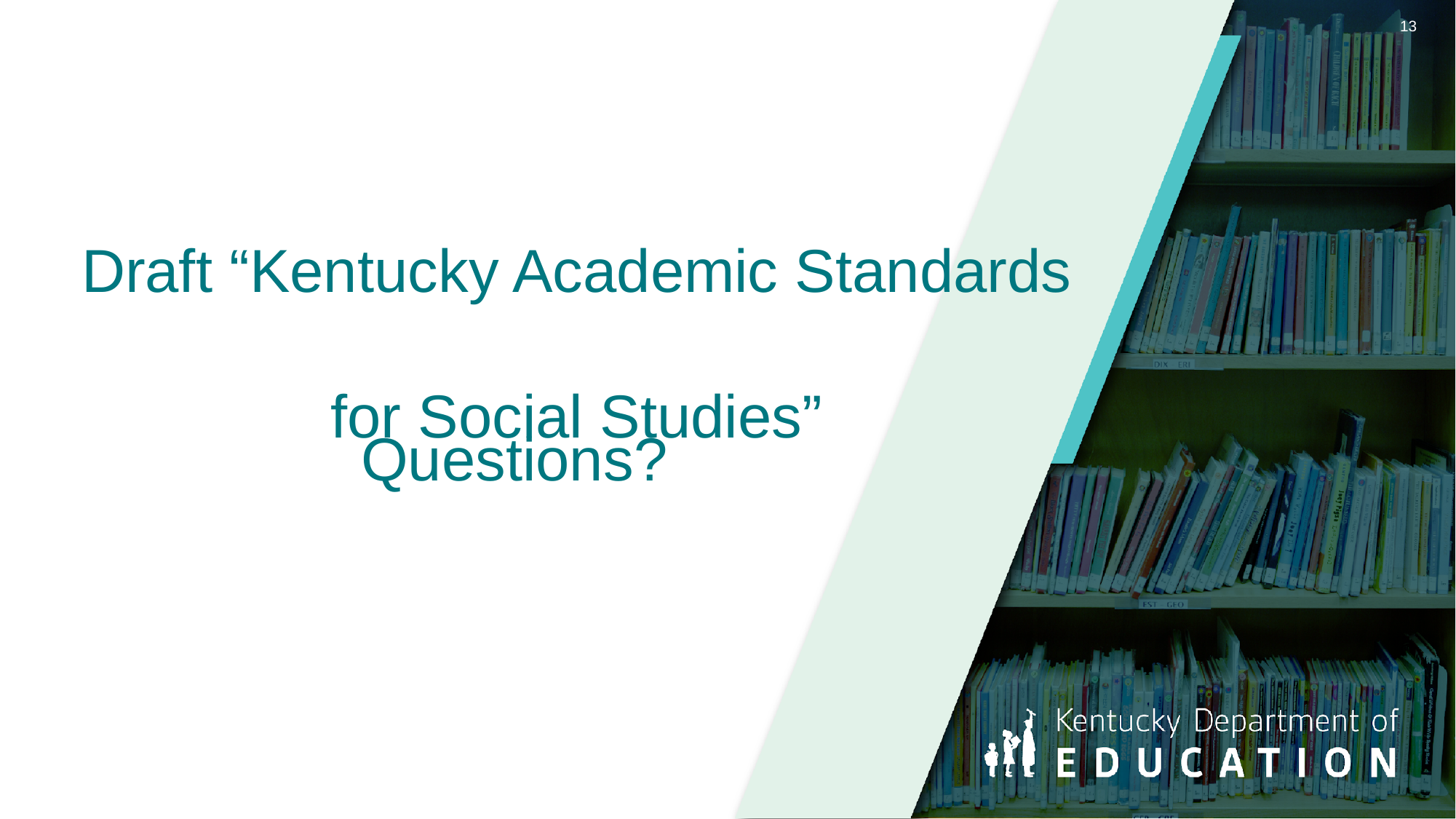

Draft “Kentucky Academic Standards
for Social Studies”

Questions?